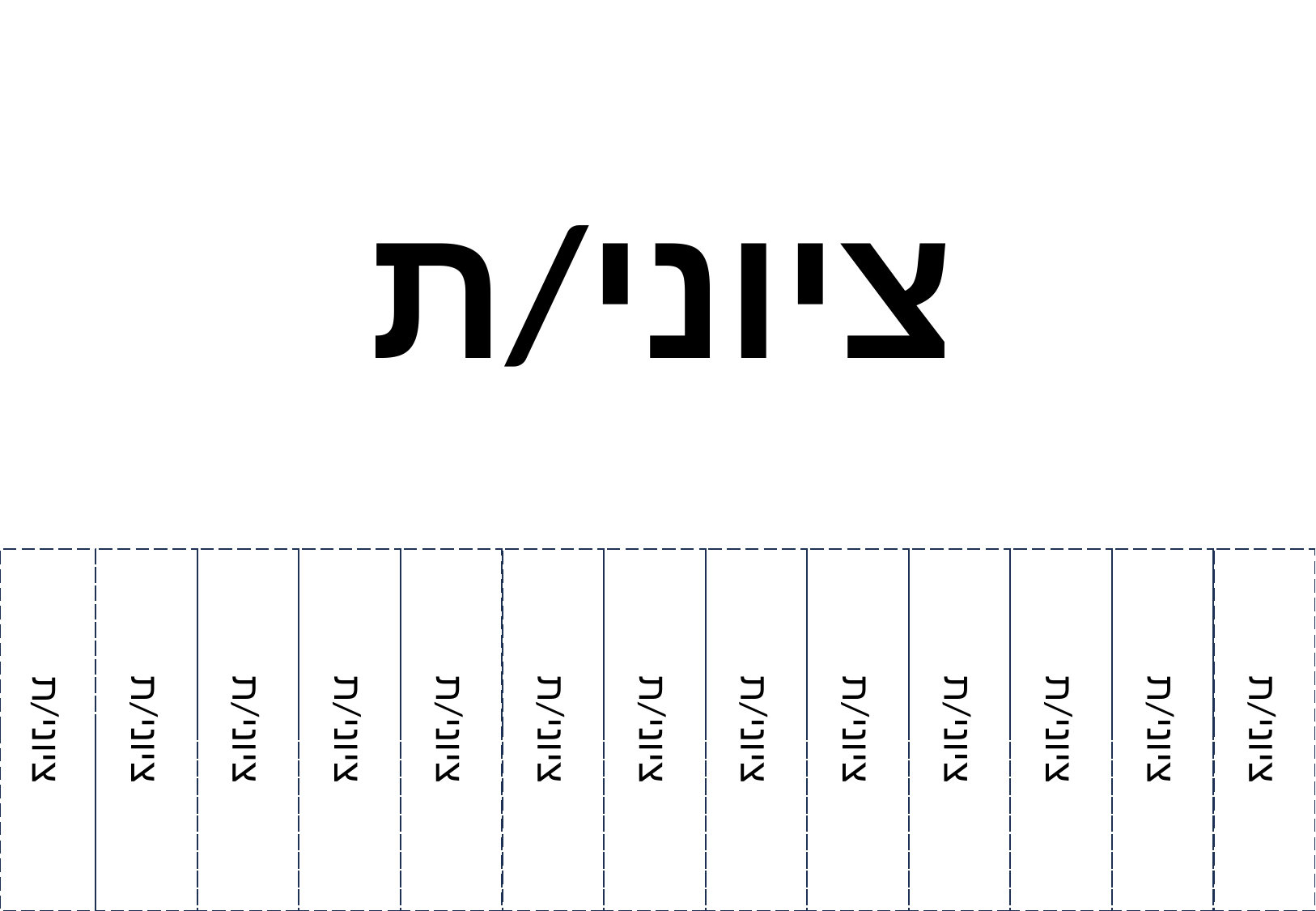

ציוני/ת
ציוני/ת
ציוני/ת
ציוני/ת
ציוני/ת
ציוני/ת
ציוני/ת
ציוני/ת
ציוני/ת
ציוני/ת
ציוני/ת
ציוני/ת
ציוני/ת
ציוני/ת